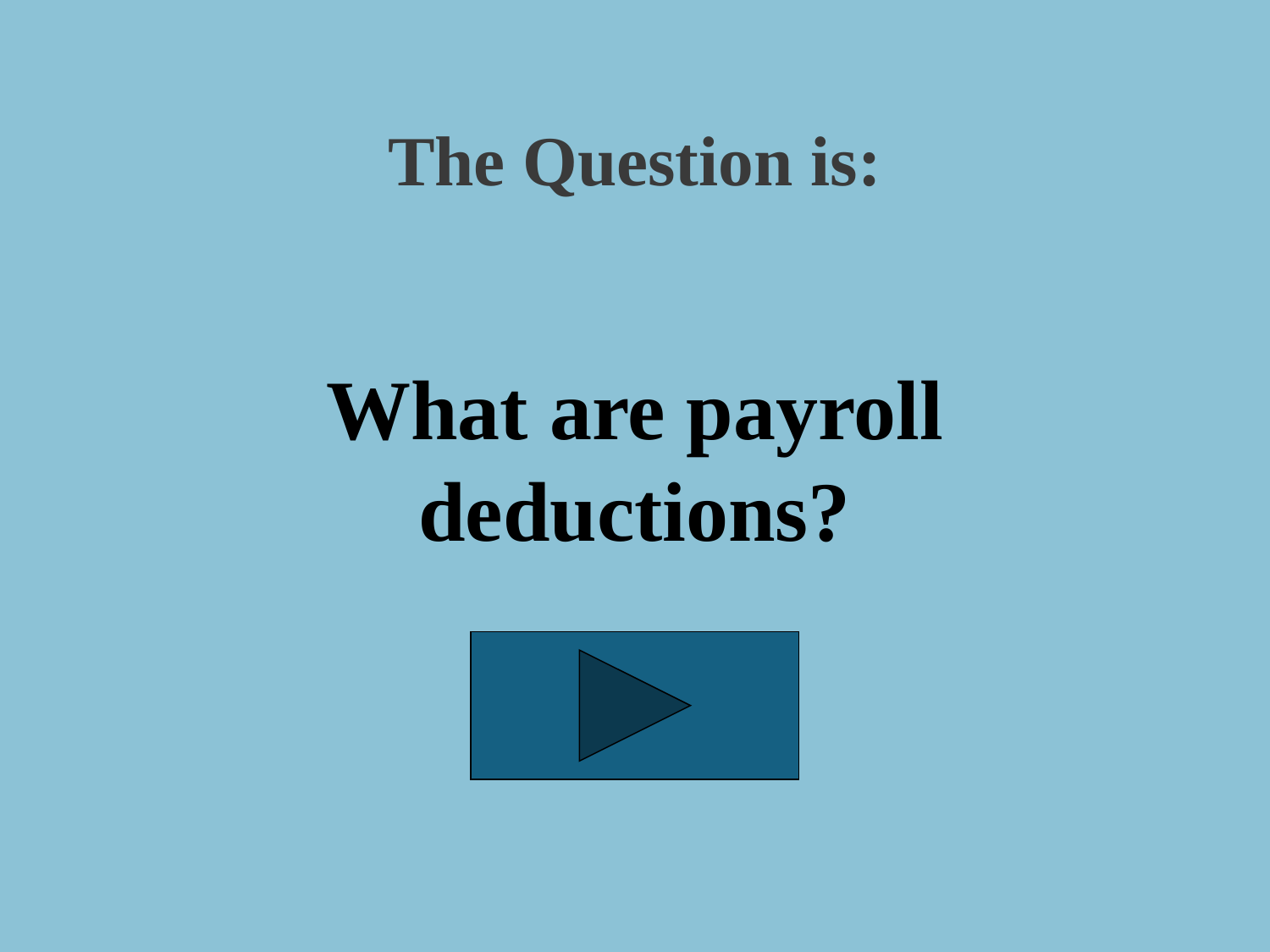

The Question is:
What are payroll deductions?